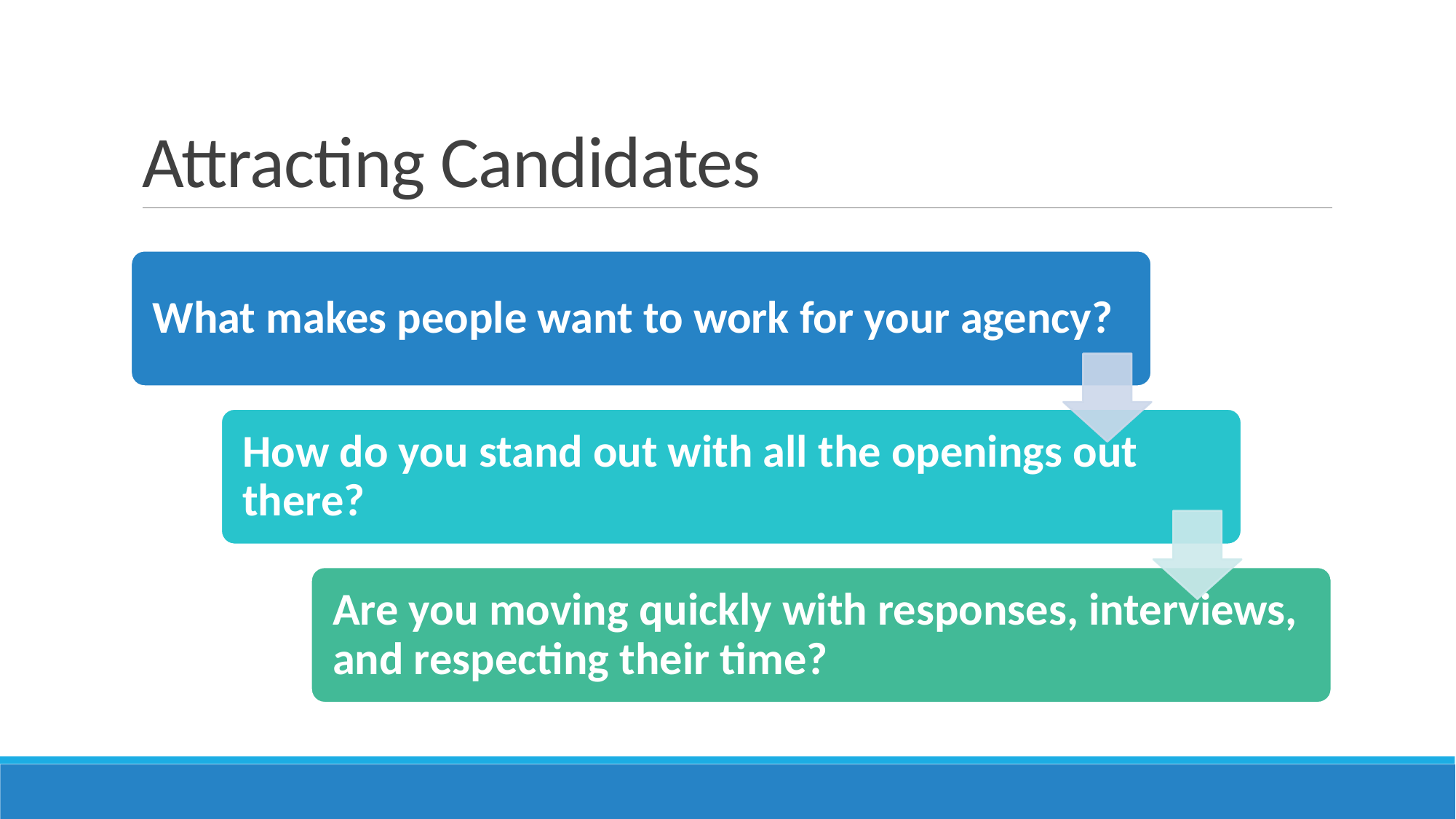

# Attracting Candidates
What makes people want to work for your agency?
How do you stand out with all the openings out there?
Are you moving quickly with responses, interviews, and respecting their time?